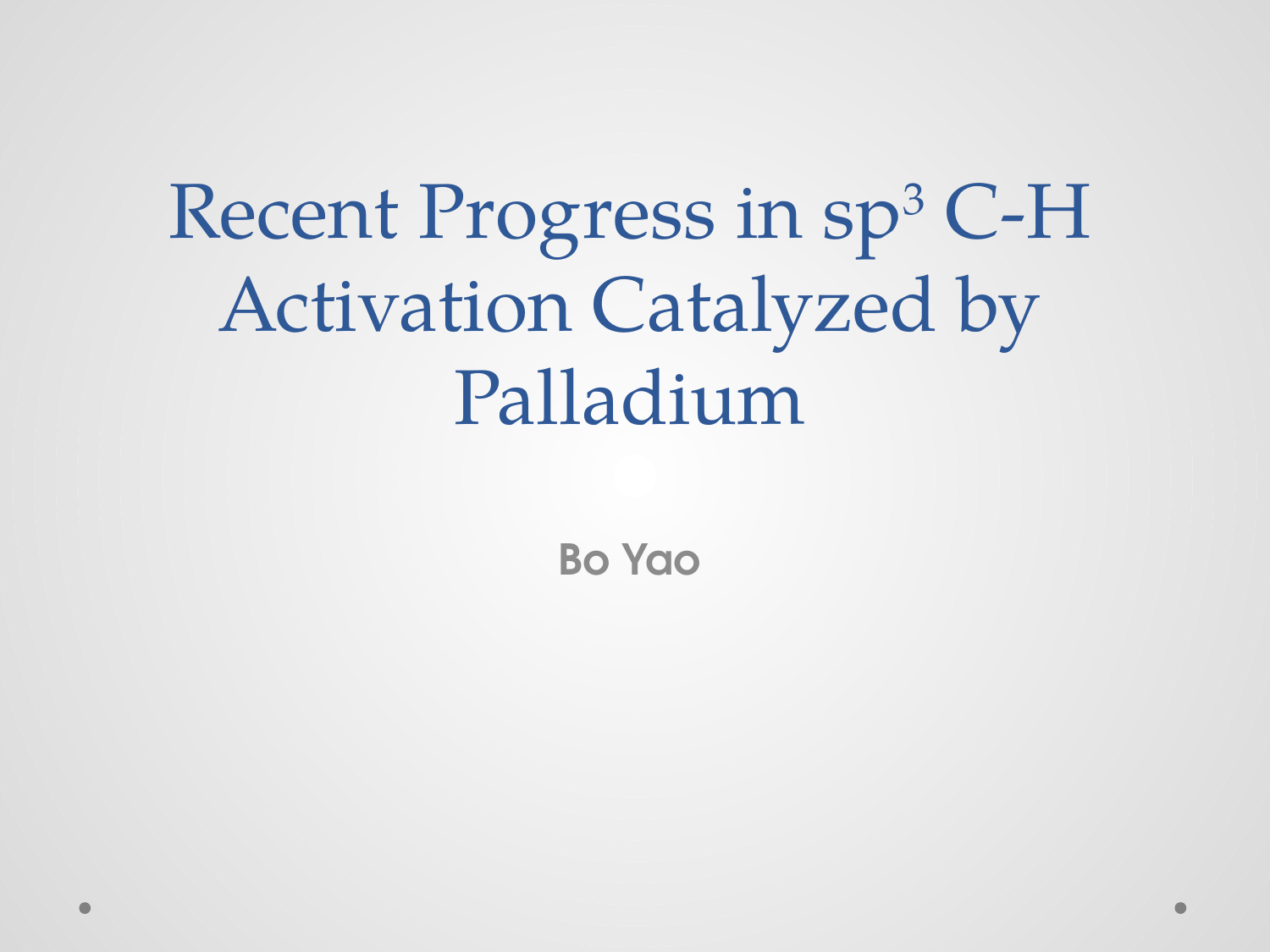

# Recent Progress in sp3 C-H Activation Catalyzed by Palladium
Bo Yao